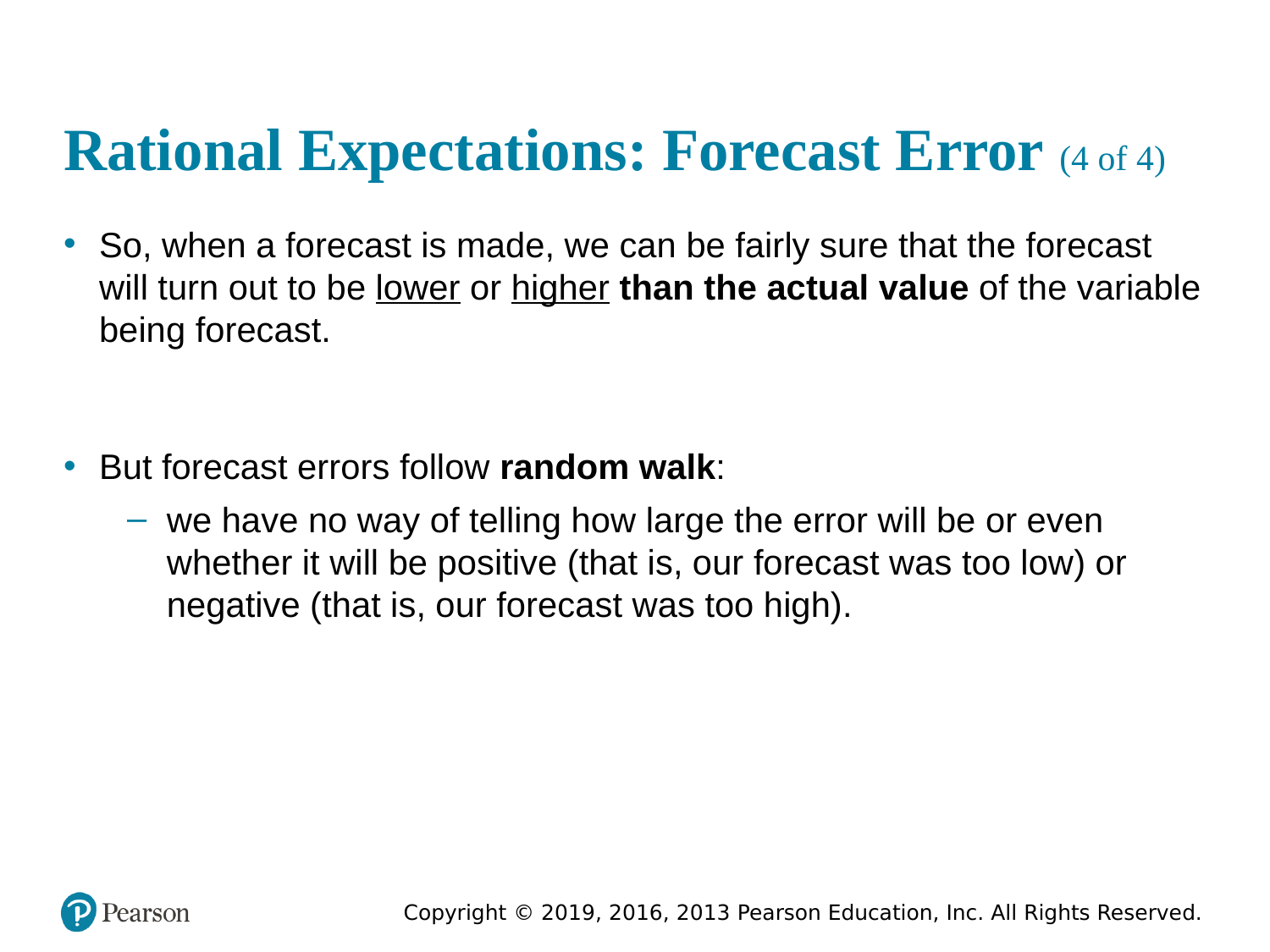

# Rational Expectations: Forecast Error (4 of 4)
So, when a forecast is made, we can be fairly sure that the forecast will turn out to be lower or higher than the actual value of the variable being forecast.

But forecast errors follow random walk:
we have no way of telling how large the error will be or even whether it will be positive (that is, our forecast was too low) or negative (that is, our forecast was too high).